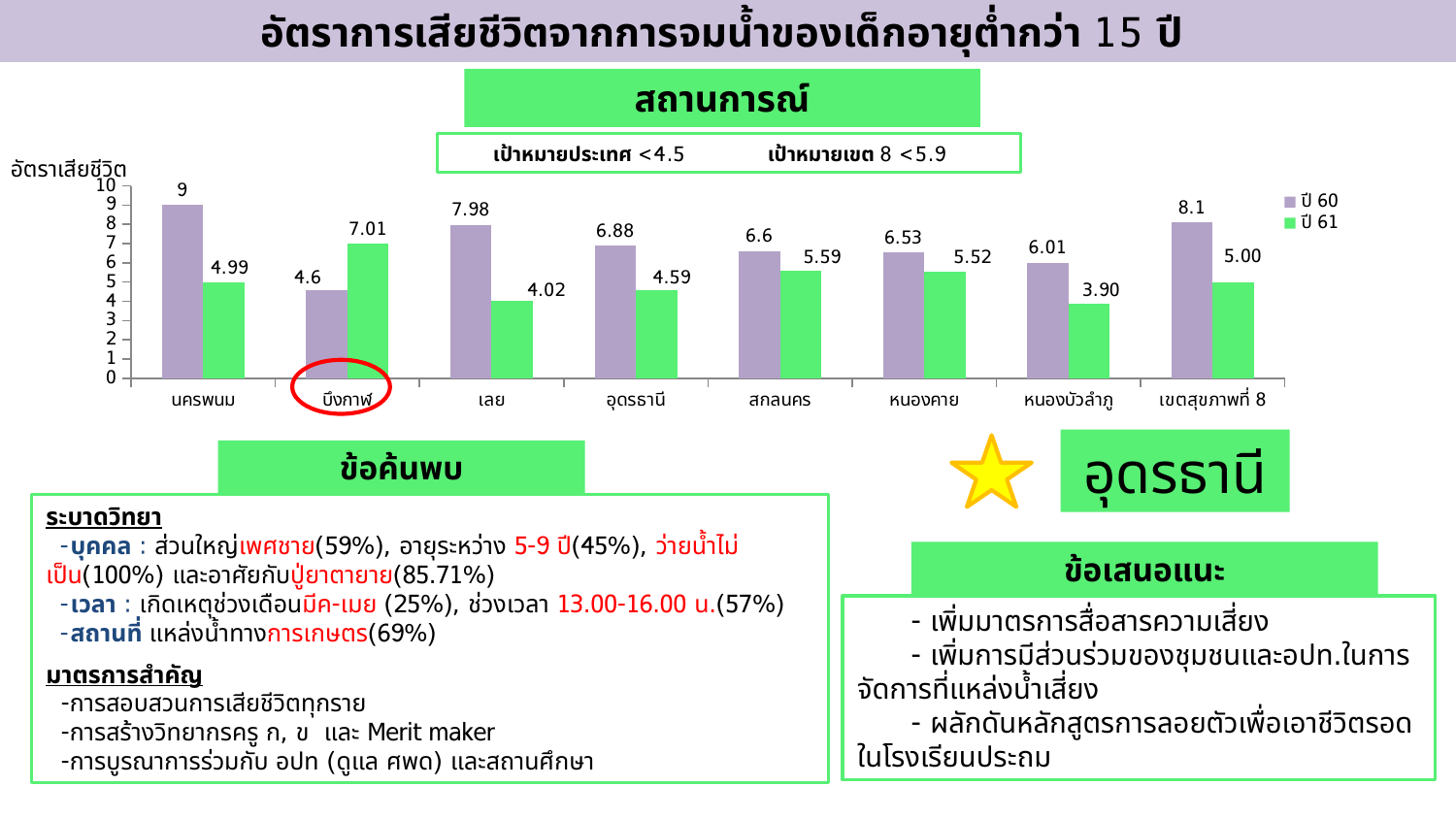

อัตราการเสียชีวิตจากการจมน้ำของเด็กอายุต่ำกว่า 15 ปี
สถานการณ์
เป้าหมายประเทศ <4.5              เป้าหมายเขต 8 <5.9
อัตราเสียชีวิต

### Chart

| Category | ปี 60 | ปี 61 |
|---|---|---|
| นครพนม | 9.0 | 4.986500829896209 |
| บึงกาฬ | 4.6 | 7.007217433956976 |
| เลย | 7.98 | 4.015338593426891 |
| อุดรธานี | 6.88 | 4.5865698682016385 |
| สกลนคร | 6.6 | 5.592130347474645 |
| หนองคาย | 6.53 | 5.519921396319316 |
| หนองบัวลำภู | 6.01 | 3.8972680151214 |
| เขตสุขภาพที่ 8 | 8.1 | 4.996159814417154 |
อุดรธานี

ข้อค้นพบ
ระบาดวิทยา
  -บุคคล : ส่วนใหญ่เพศชาย(59%), อายุระหว่าง 5-9 ปี(45%), ว่ายน้ำไม่เป็น(100%) และอาศัยกับปู่ยาตายาย(85.71%)
  -เวลา : เกิดเหตุช่วงเดือนมีค-เมย (25%), ช่วงเวลา 13.00-16.00 น.(57%)
  -สถานที่ แหล่งน้ำทางการเกษตร(69%)

มาตรการสำคัญ
  -การสอบสวนการเสียชีวิตทุกราย
  -การสร้างวิทยากรครู ก, ข  และ Merit maker
  -การบูรณาการร่วมกับ อปท (ดูแล ศพด) และสถานศึกษา
ข้อเสนอแนะ
      - เพิ่มมาตรการสื่อสารความเสี่ยง
      - เพิ่มการมีส่วนร่วมของชุมชนและอปท.ในการจัดการที่แหล่งน้ำเสี่ยง
      - ผลักดันหลักสูตรการลอยตัวเพื่อเอาชีวิตรอดในโรงเรียนประถม